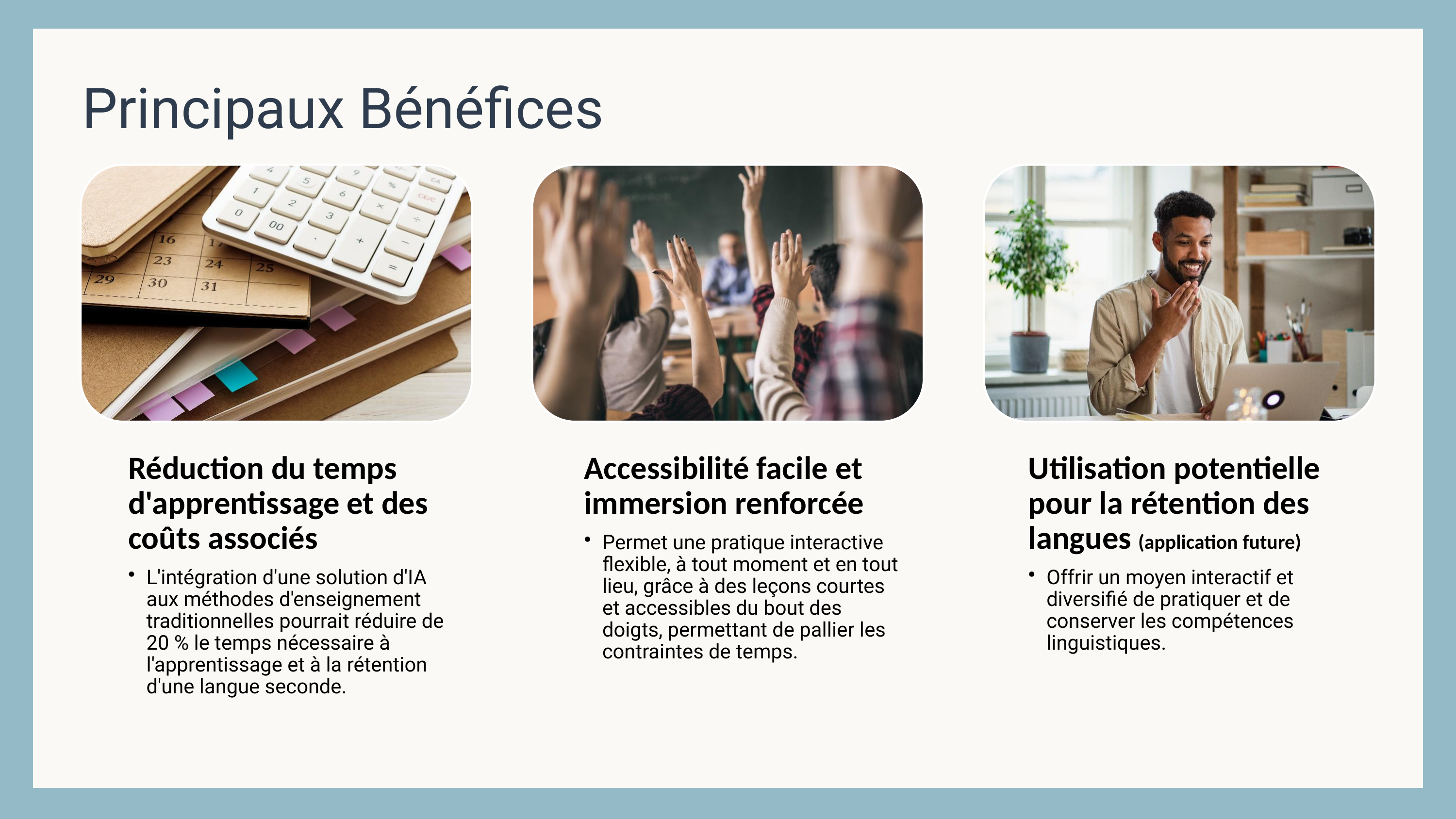

Principaux Bénéfices
Réduction du temps d'apprentissage et des coûts associés
L'intégration d'une solution d'IA aux méthodes d'enseignement traditionnelles pourrait réduire de 20 % le temps nécessaire à l'apprentissage et à la rétention d'une langue seconde.
Accessibilité facile et immersion renforcée
Permet une pratique interactive flexible, à tout moment et en tout lieu, grâce à des leçons courtes et accessibles du bout des doigts, permettant de pallier les contraintes de temps.
Utilisation potentielle pour la rétention des langues (application future)
Offrir un moyen interactif et diversifié de pratiquer et de conserver les compétences linguistiques.